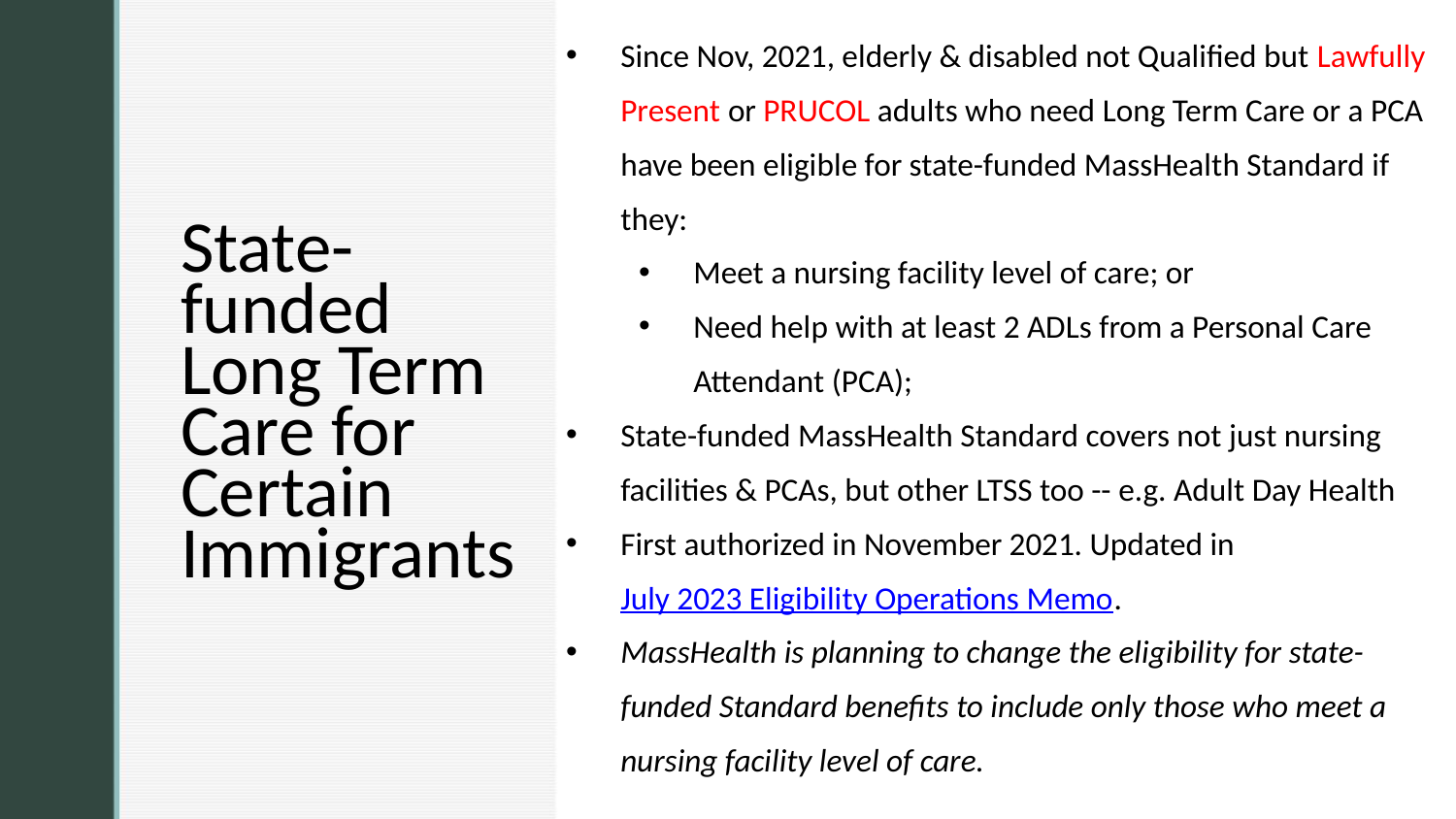

Since Nov, 2021, elderly & disabled not Qualified but Lawfully Present or PRUCOL adults who need Long Term Care or a PCA have been eligible for state-funded MassHealth Standard if they:
Meet a nursing facility level of care; or
Need help with at least 2 ADLs from a Personal Care Attendant (PCA);
State-funded MassHealth Standard covers not just nursing facilities & PCAs, but other LTSS too -- e.g. Adult Day Health
First authorized in November 2021. Updated in July 2023 Eligibility Operations Memo.
MassHealth is planning to change the eligibility for state-funded Standard benefits to include only those who meet a nursing facility level of care.

State-funded Long Term Care for Certain Immigrants